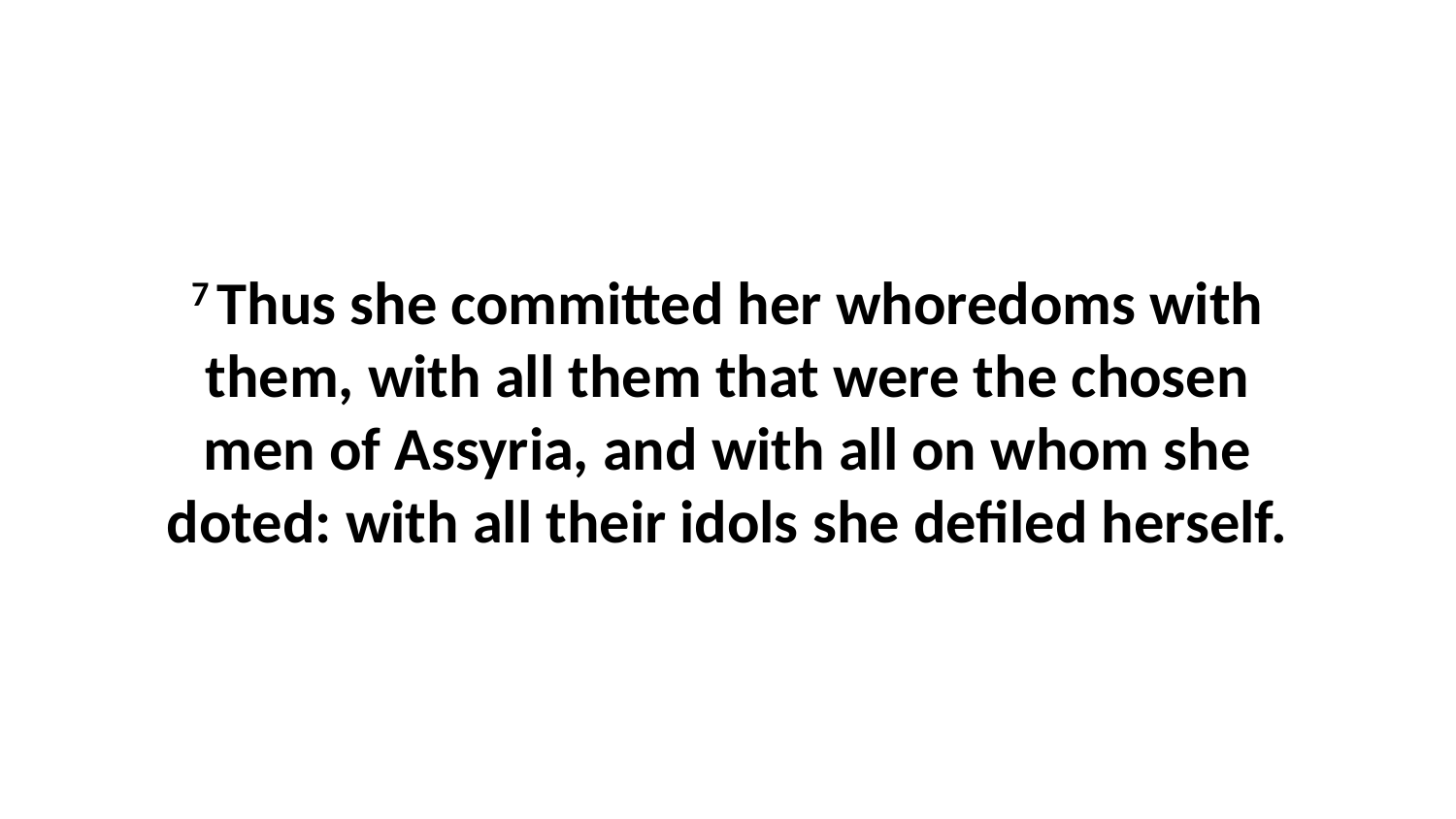

7 Thus she committed her whoredoms with them, with all them that were the chosen men of Assyria, and with all on whom she doted: with all their idols she defiled herself.